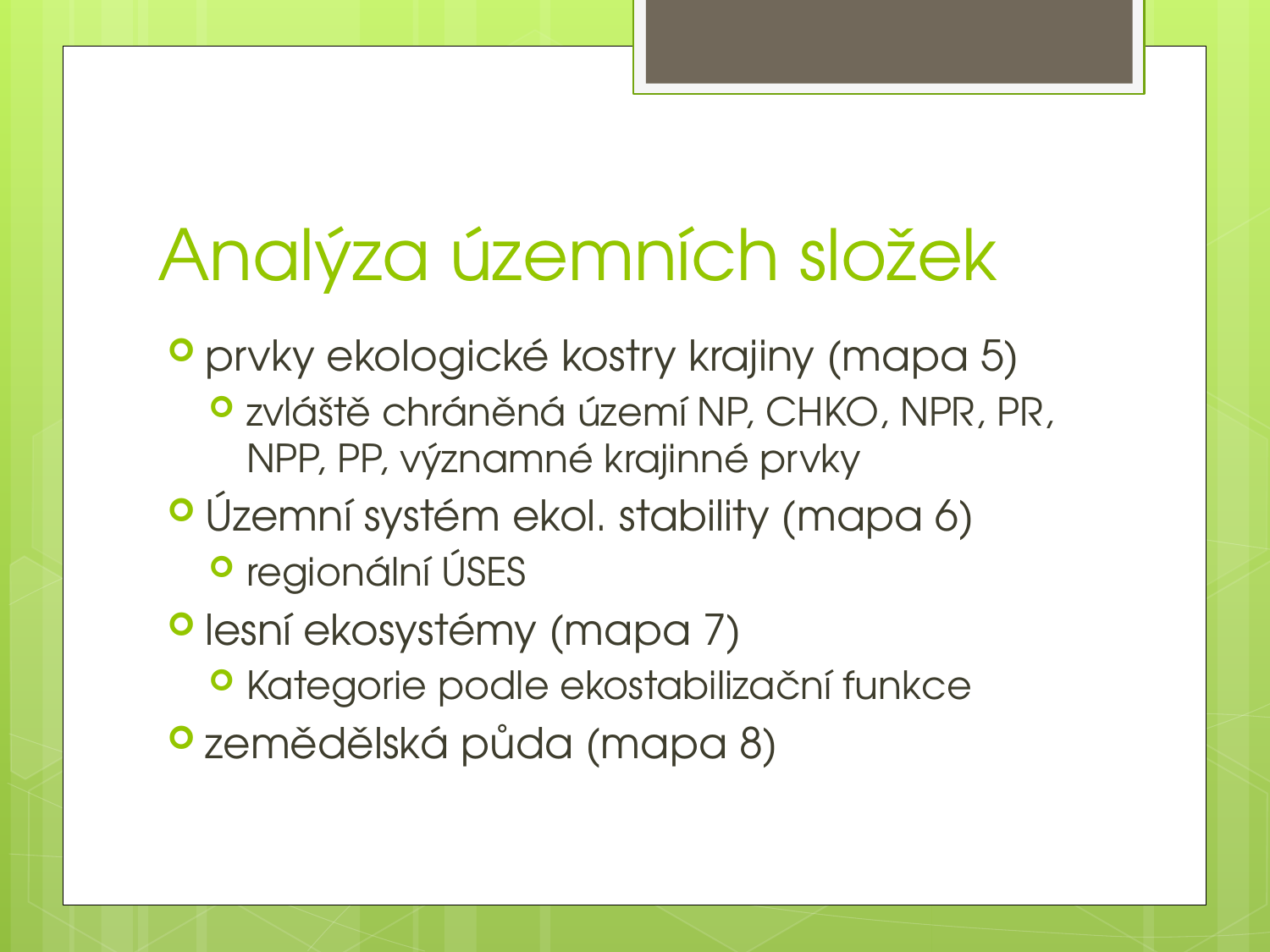

# Analýza územních složek
prvky ekologické kostry krajiny (mapa 5)
zvláště chráněná území NP, CHKO, NPR, PR, NPP, PP, významné krajinné prvky
Územní systém ekol. stability (mapa 6)
regionální ÚSES
lesní ekosystémy (mapa 7)
Kategorie podle ekostabilizační funkce
zemědělská půda (mapa 8)